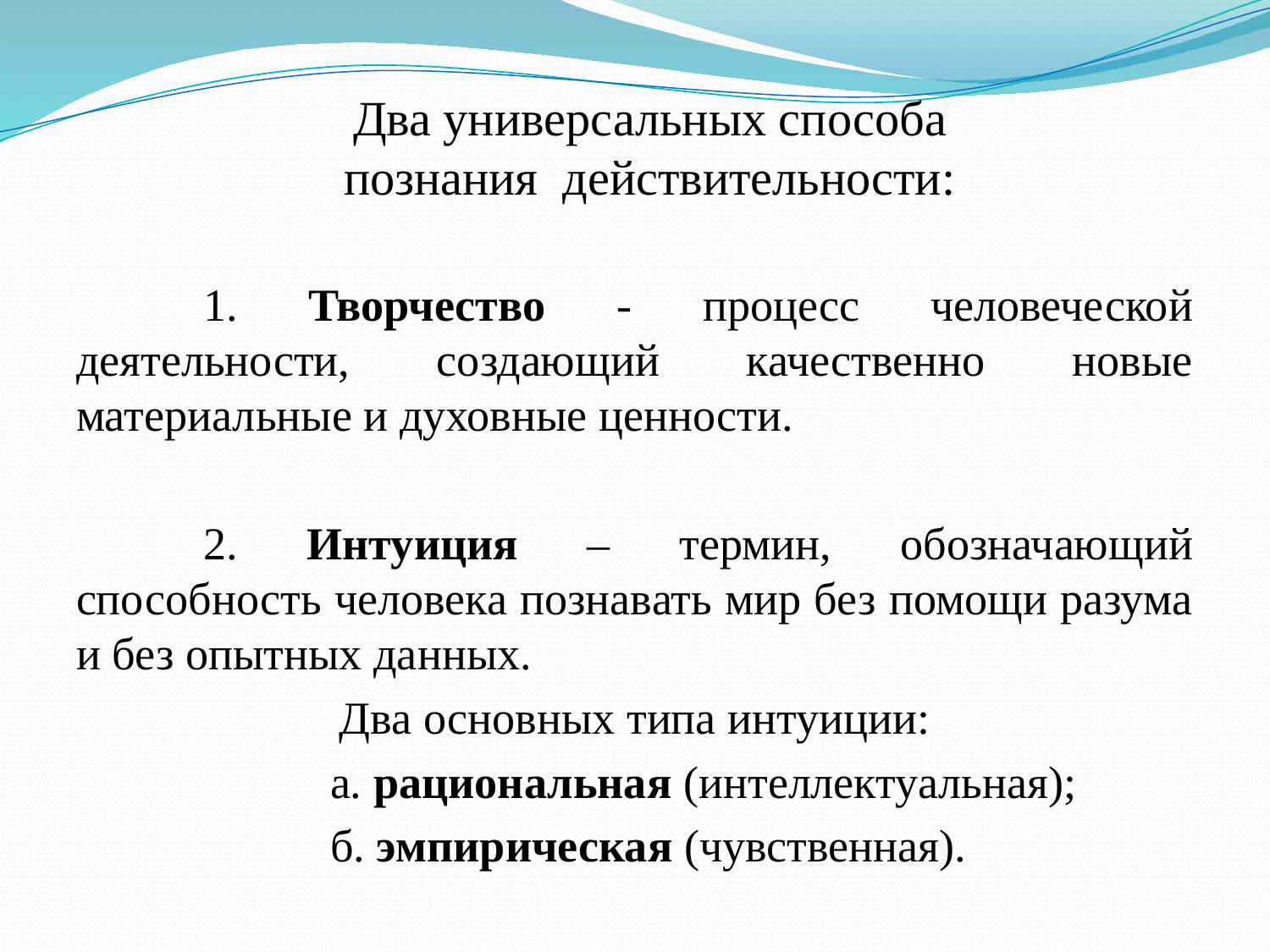

# Два универсальных способа познания  действительности:
	1. Творчество - процесс человеческой деятельности, создающий качественно новые материальные и духовные ценности.

	2. Интуиция – термин, обозначающий способность человека познавать мир без помощи разума и без опытных данных.
Два основных типа интуиции:
		а. рациональная (интеллектуальная);
		б. эмпирическая (чувственная).